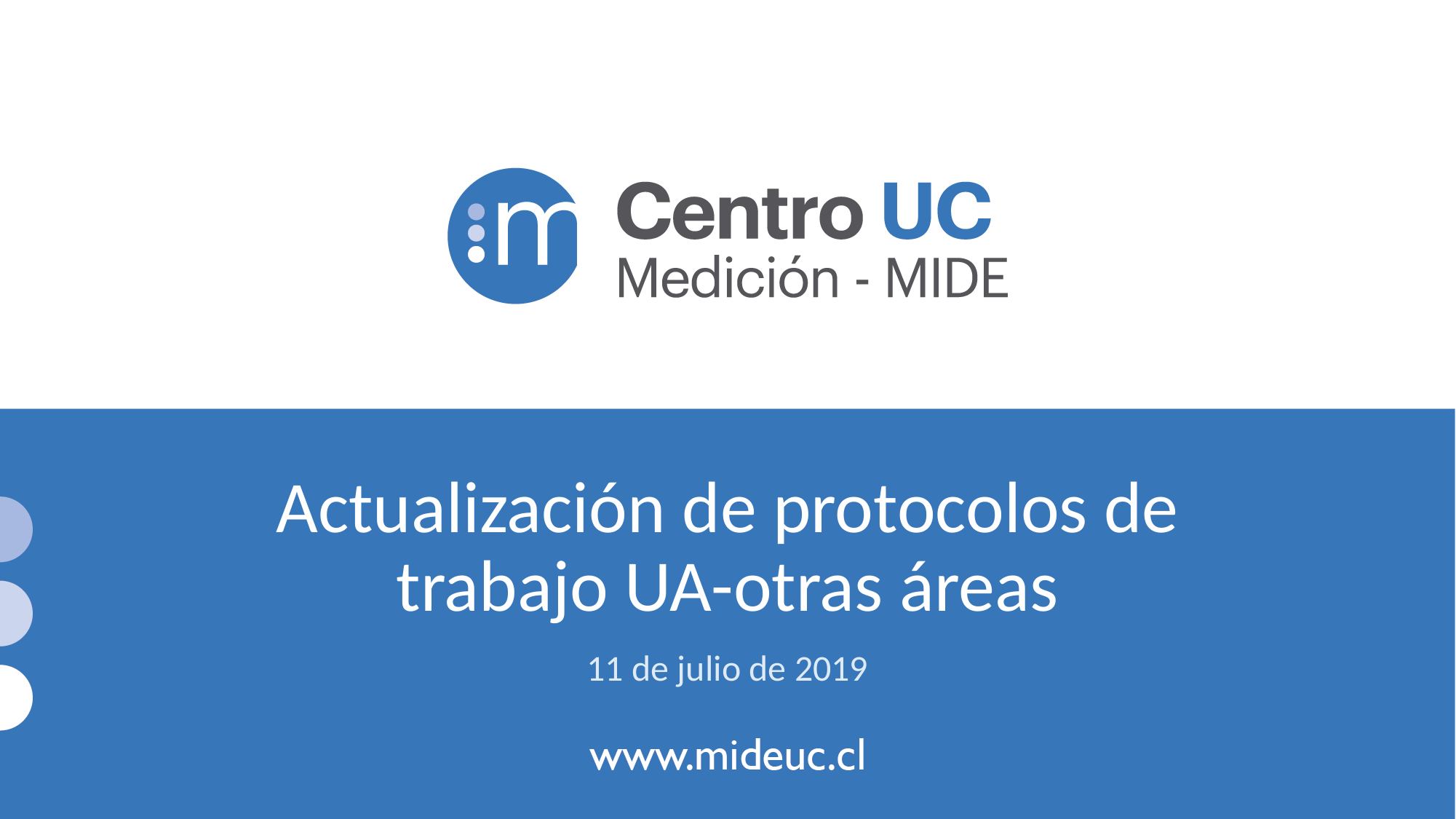

# Actualización de protocolos de trabajo UA-otras áreas
11 de julio de 2019